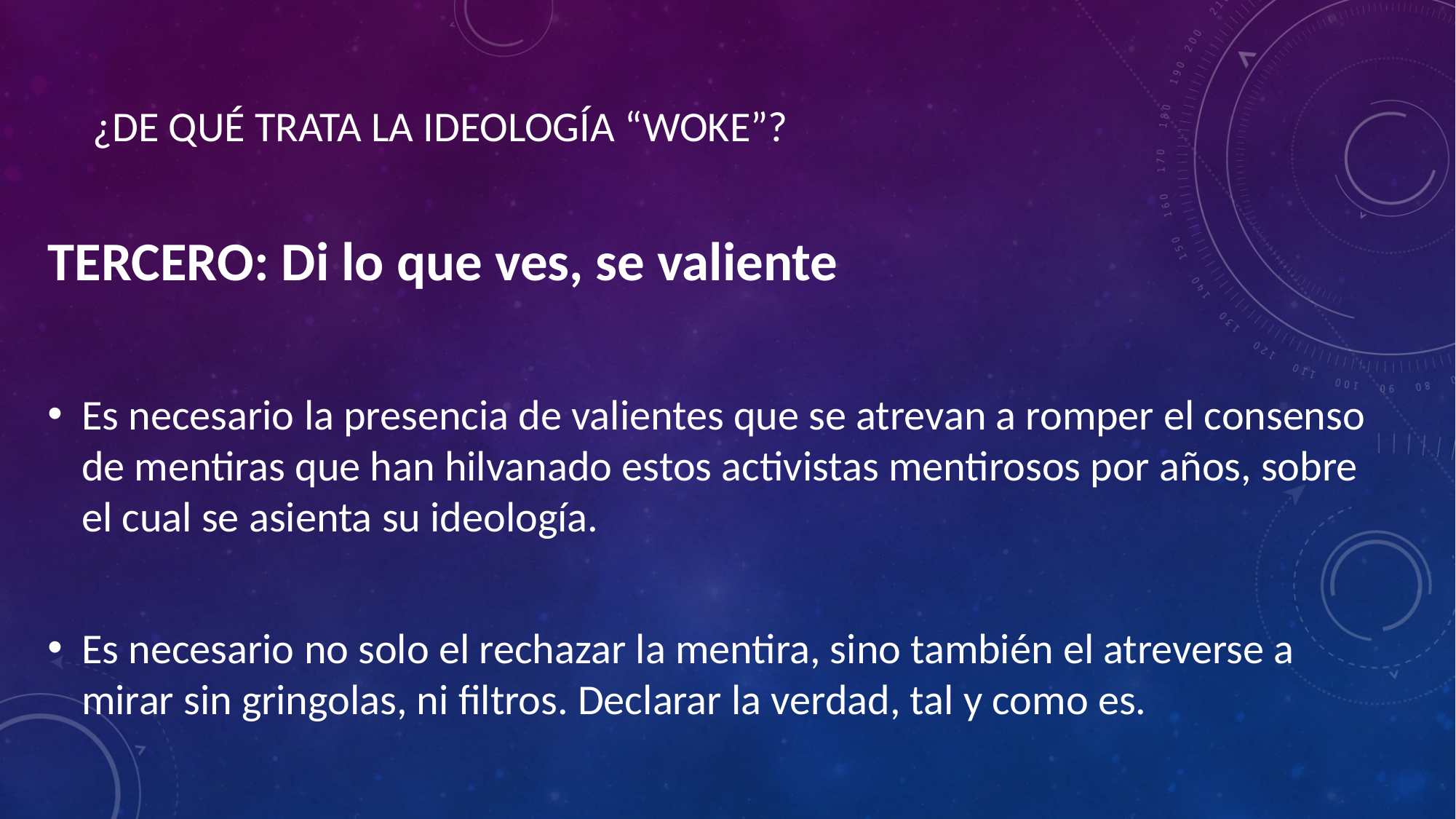

# ¿De qué trata la ideología “Woke”?
TERCERO: Di lo que ves, se valiente

Es necesario la presencia de valientes que se atrevan a romper el consenso de mentiras que han hilvanado estos activistas mentirosos por años, sobre el cual se asienta su ideología.

Es necesario no solo el rechazar la mentira, sino también el atreverse a mirar sin gringolas, ni filtros. Declarar la verdad, tal y como es.